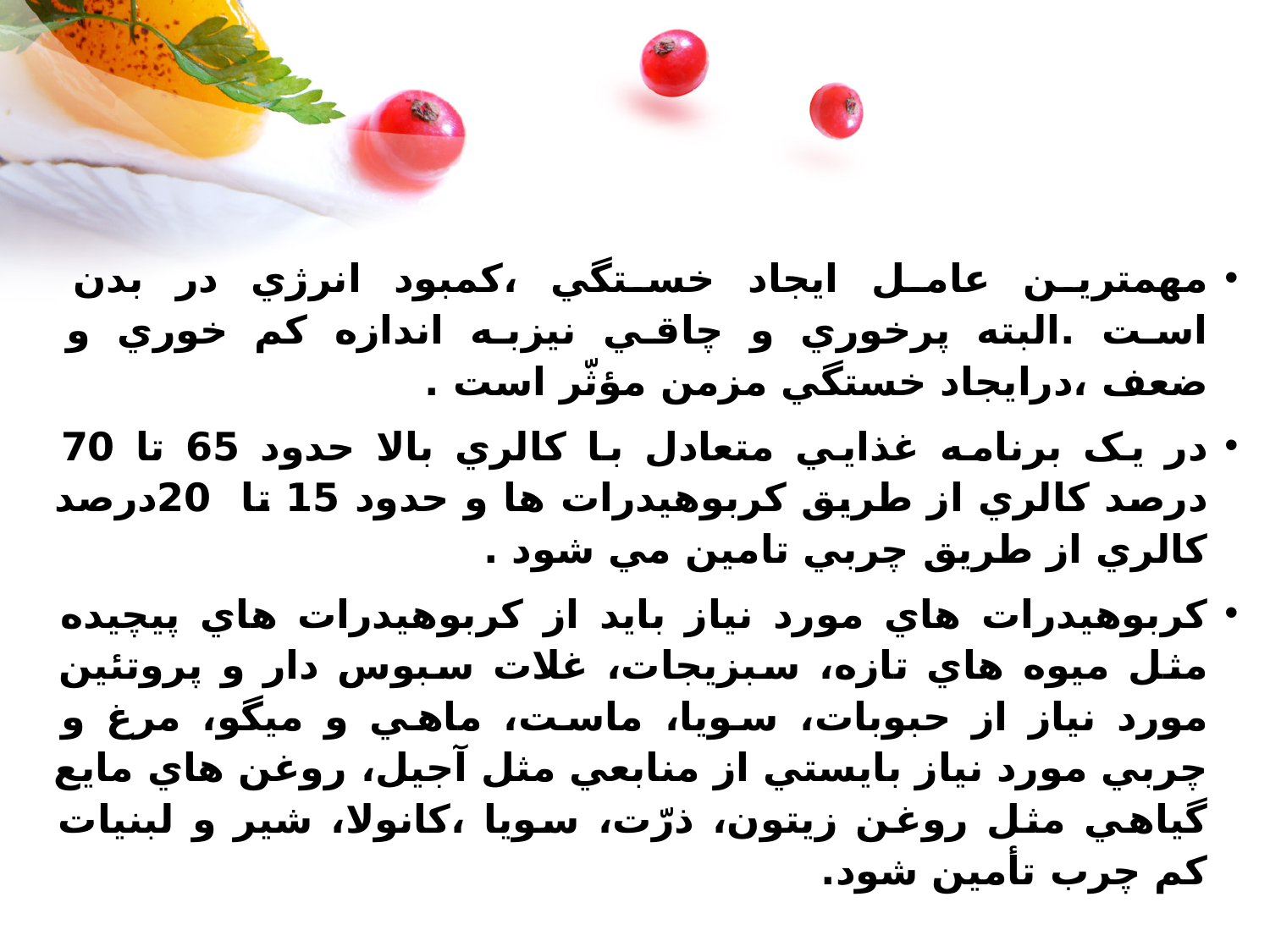

#
مهمترين عامل ايجاد خستگي ،کمبود انرژي در بدن است .البته پرخوري و چاقي نيزبه اندازه کم خوري و ضعف ،درايجاد خستگي مزمن مؤثّر است .
در يک برنامه غذايي متعادل با کالري بالا حدود 65 تا 70 درصد کالري از طريق کربوهيدرات ها و حدود 15 تا  20درصد کالري از طريق چربي تامين مي شود .
کربوهيدرات هاي مورد نياز بايد از کربوهيدرات هاي پيچيده مثل ميوه هاي تازه، سبزيجات، غلات سبوس دار و پروتئين مورد نياز از حبوبات، سويا، ماست، ماهي و ميگو، مرغ و چربي مورد نياز بايستي از منابعي مثل آجيل، روغن هاي مايع گياهي مثل روغن زيتون، ذرّت، سويا ،کانولا، شير و لبنيات کم چرب تأمين شود.